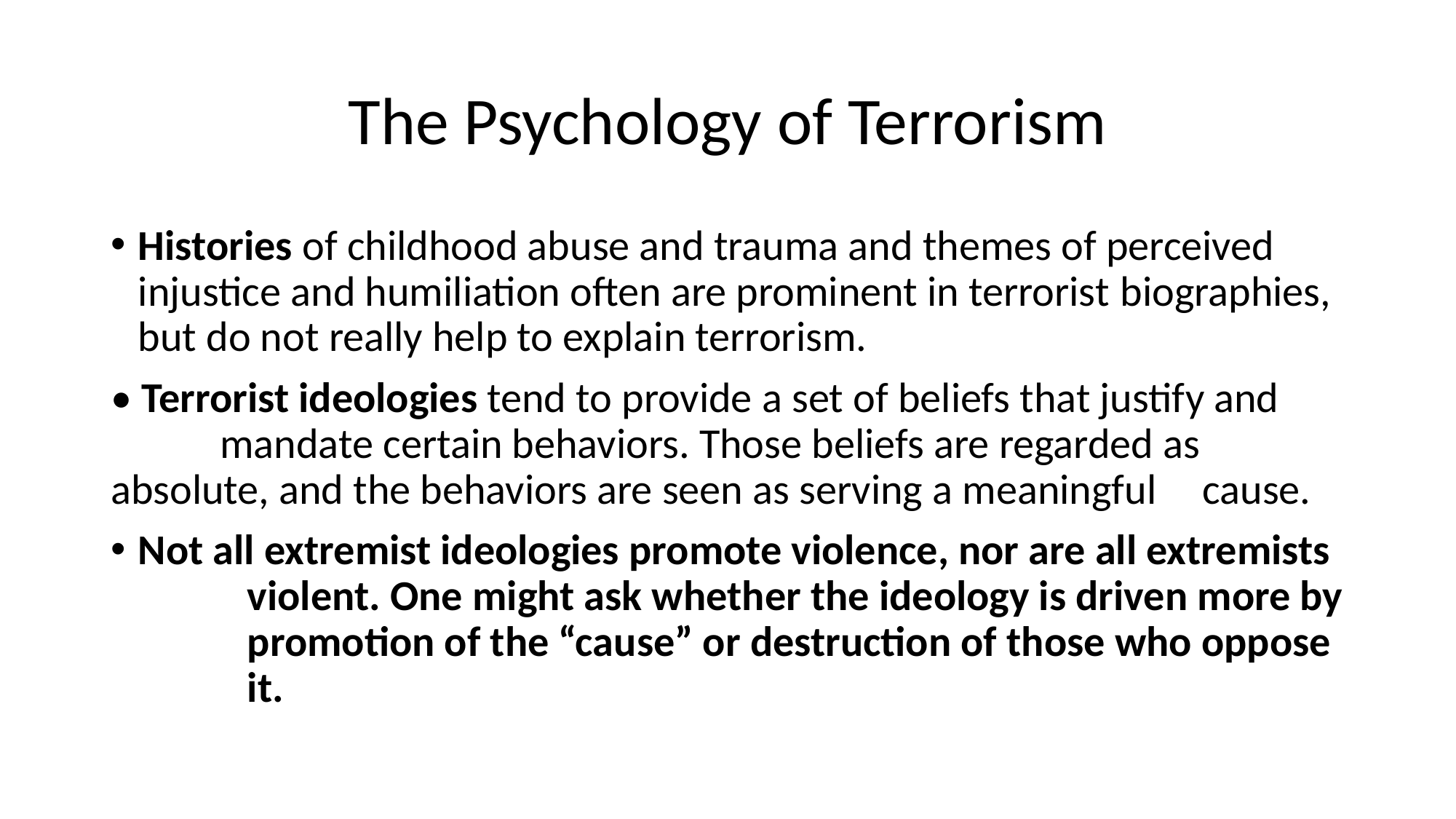

# The Psychology of Terrorism
Histories of childhood abuse and trauma and themes of perceived 	injustice and humiliation often are prominent in terrorist 	biographies, but do not really help to explain terrorism.
• Terrorist ideologies tend to provide a set of beliefs that justify and         	mandate certain behaviors. Those beliefs are regarded as 	absolute, and the behaviors are seen as serving a meaningful 	cause.
Not all extremist ideologies promote violence, nor are all extremists 	violent. One might ask whether the ideology is driven more by 	promotion of the “cause” or destruction of those who oppose 	it.